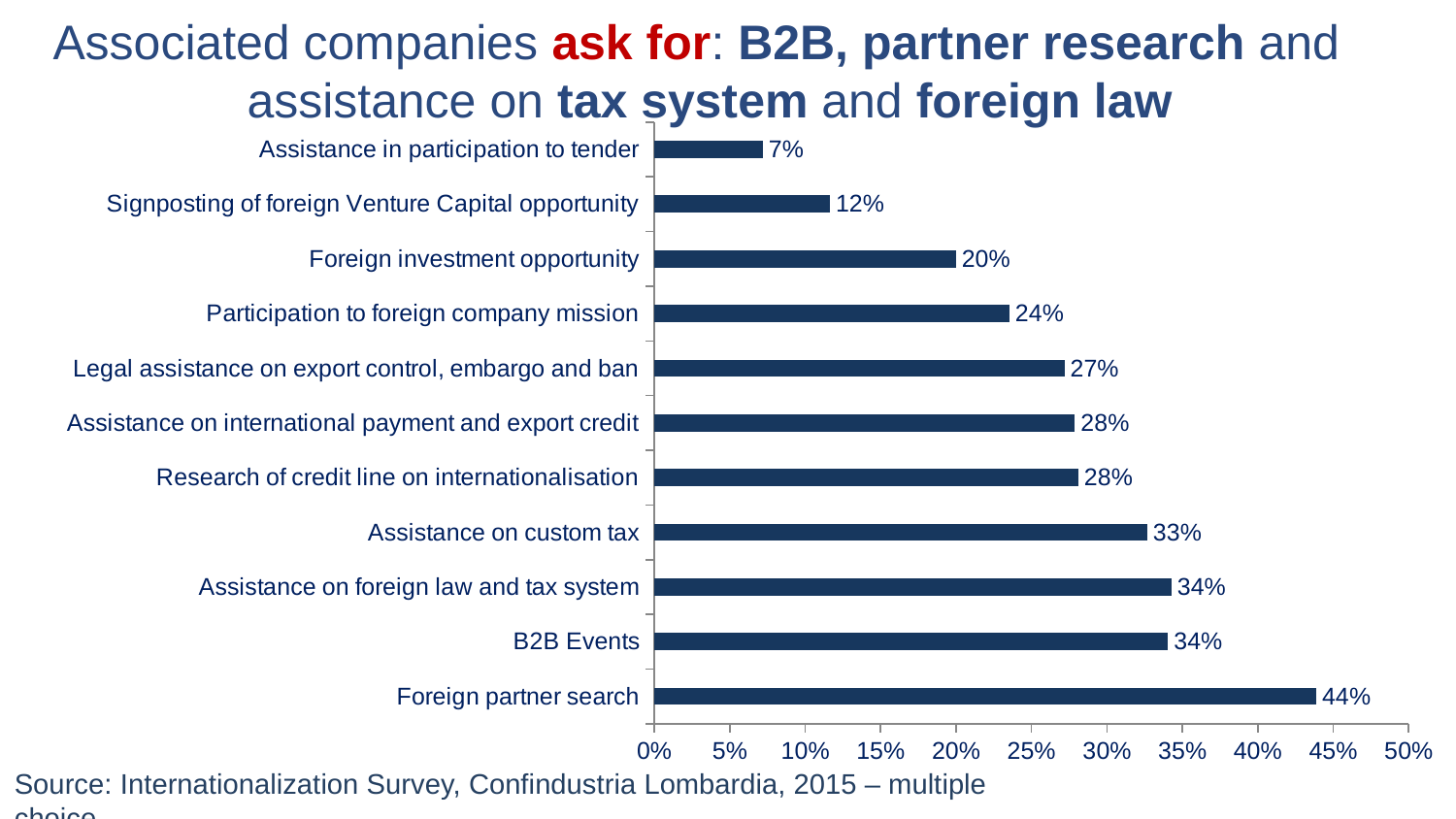

Associated companies ask for: B2B, partner research and
assistance on tax system and foreign law

### Chart

| Category | TOTALE |
|---|---|
| Foreign partner search | 0.43885714285714283 |
| B2B Events | 0.3405714285714286 |
| Assistance on foreign law and tax system | 0.34285714285714286 |
| Assistance on custom tax | 0.32685714285714285 |
|  Research of credit line on internationalisation | 0.28114285714285714 |
| Assistance on international payment and export credit | 0.27885714285714286 |
| Legal assistance on export control, embargo and ban | 0.272 |
| Participation to foreign company mission | 0.23542857142857143 |
| Foreign investment opportunity | 0.2 |
| Signposting of foreign Venture Capital opportunity | 0.11657142857142858 |
| Assistance in participation to tender | 0.072 |
Source: Internationalization Survey, Confindustria Lombardia, 2015 – multiple choice